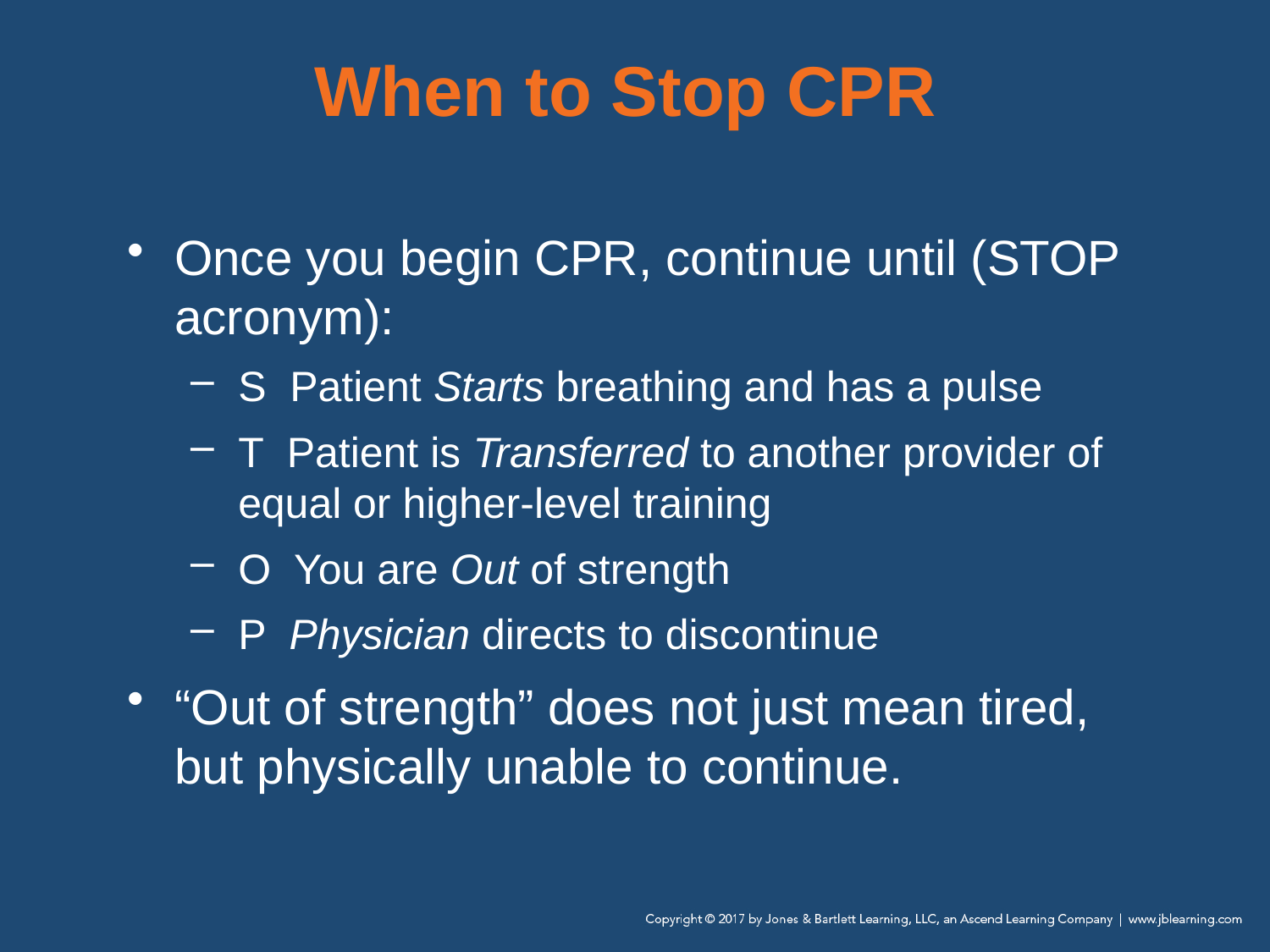

# When to Stop CPR
Once you begin CPR, continue until (STOP acronym):
S  Patient Starts breathing and has a pulse
T  Patient is Transferred to another provider of equal or higher-level training
O  You are Out of strength
P  Physician directs to discontinue
“Out of strength” does not just mean tired, but physically unable to continue.